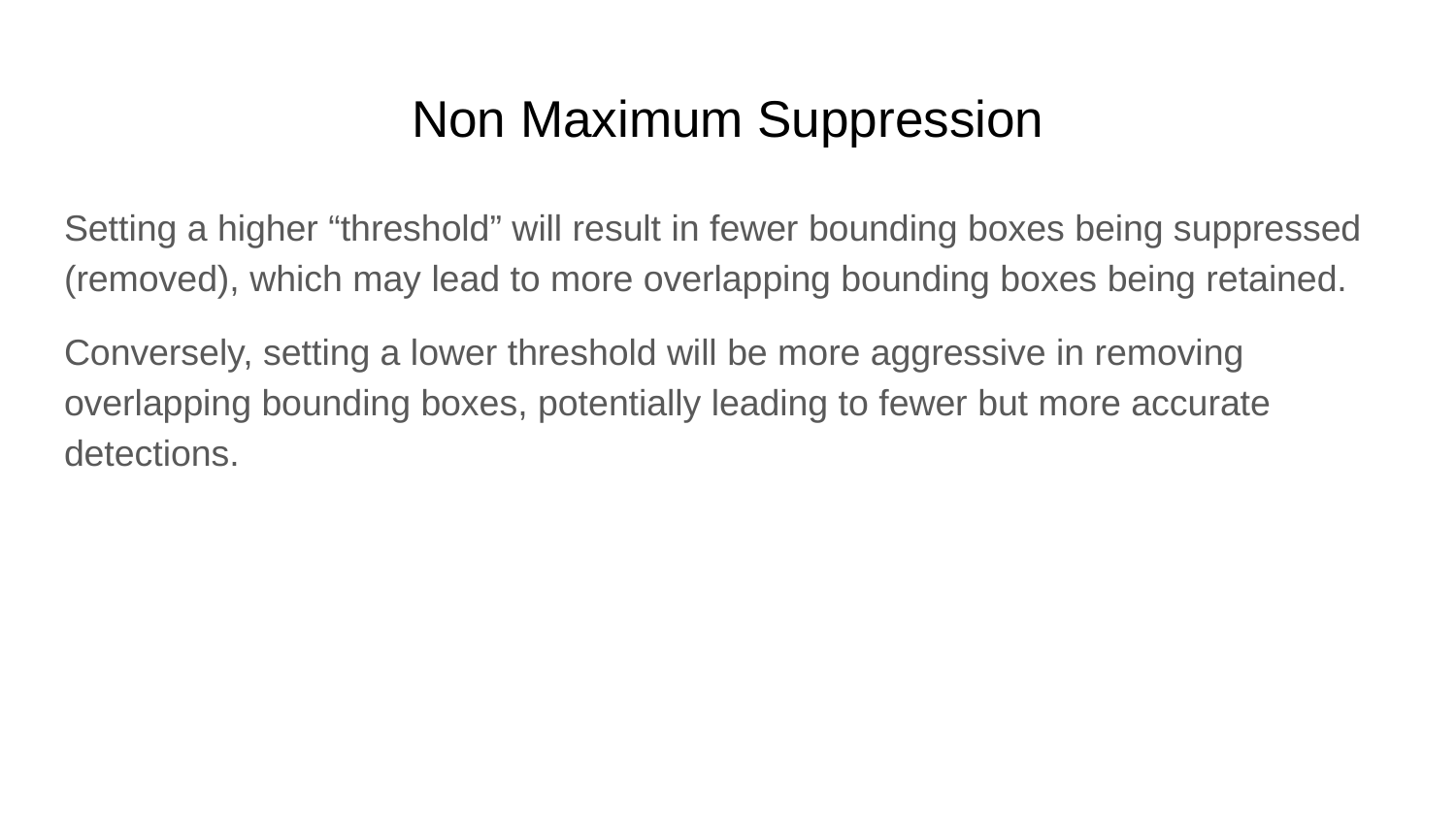

# Non Maximum Suppression
Setting a higher “threshold” will result in fewer bounding boxes being suppressed (removed), which may lead to more overlapping bounding boxes being retained.
Conversely, setting a lower threshold will be more aggressive in removing overlapping bounding boxes, potentially leading to fewer but more accurate detections.